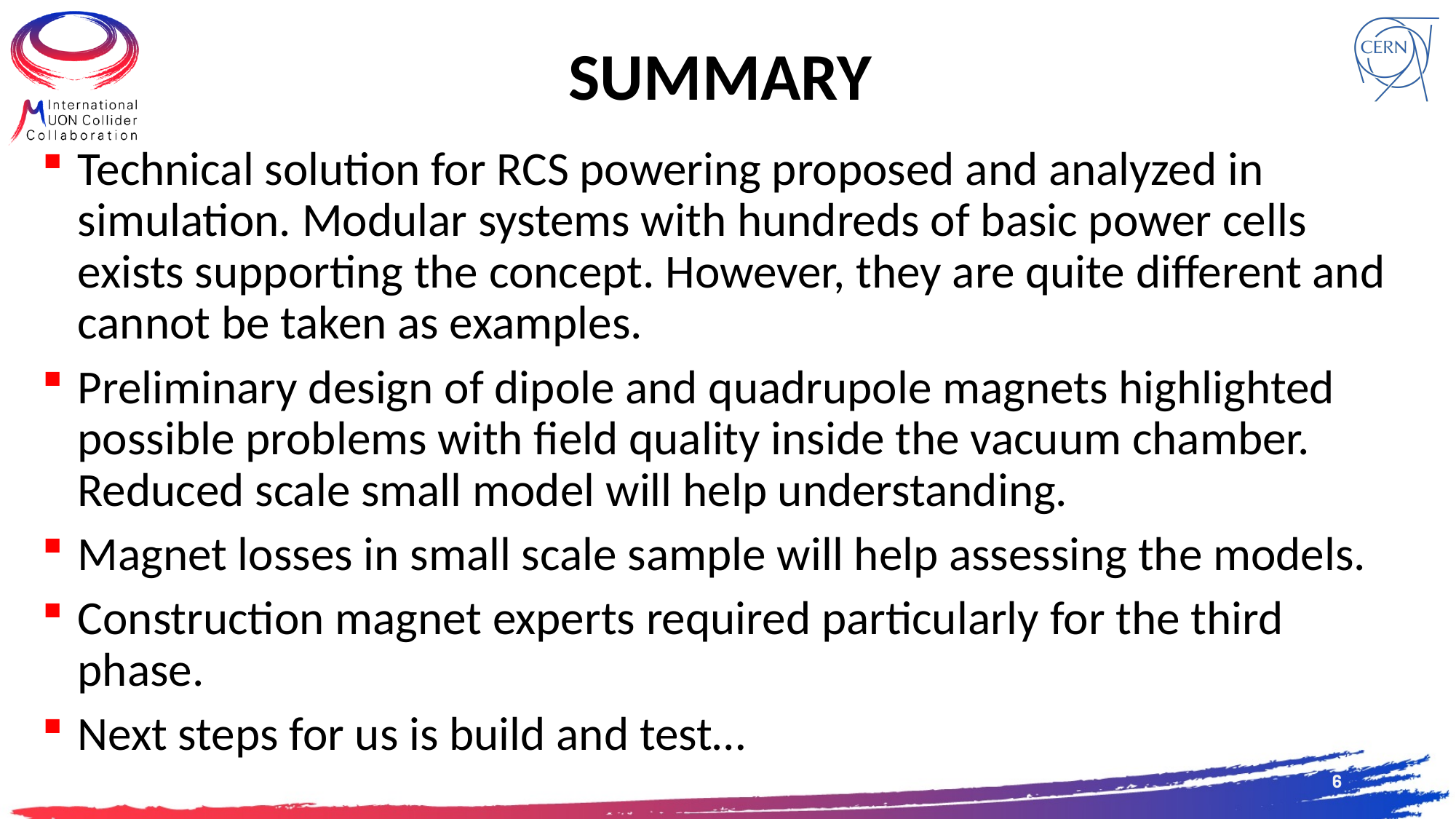

# summary
Technical solution for RCS powering proposed and analyzed in simulation. Modular systems with hundreds of basic power cells exists supporting the concept. However, they are quite different and cannot be taken as examples.
Preliminary design of dipole and quadrupole magnets highlighted possible problems with field quality inside the vacuum chamber. Reduced scale small model will help understanding.
Magnet losses in small scale sample will help assessing the models.
Construction magnet experts required particularly for the third phase.
Next steps for us is build and test…

6